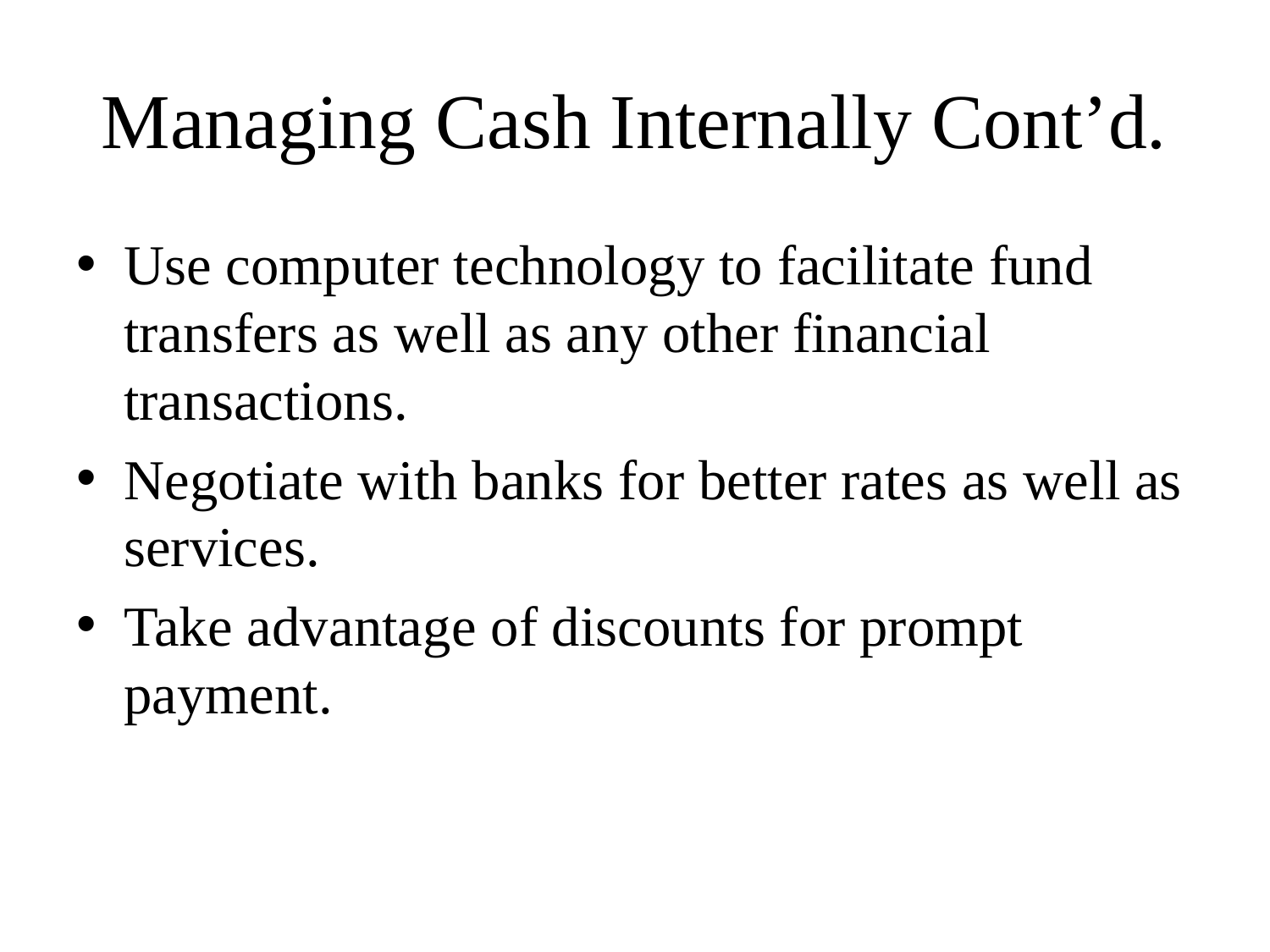

# Managing Cash Internally Cont’d.
Use computer technology to facilitate fund transfers as well as any other financial transactions.
Negotiate with banks for better rates as well as services.
Take advantage of discounts for prompt payment.